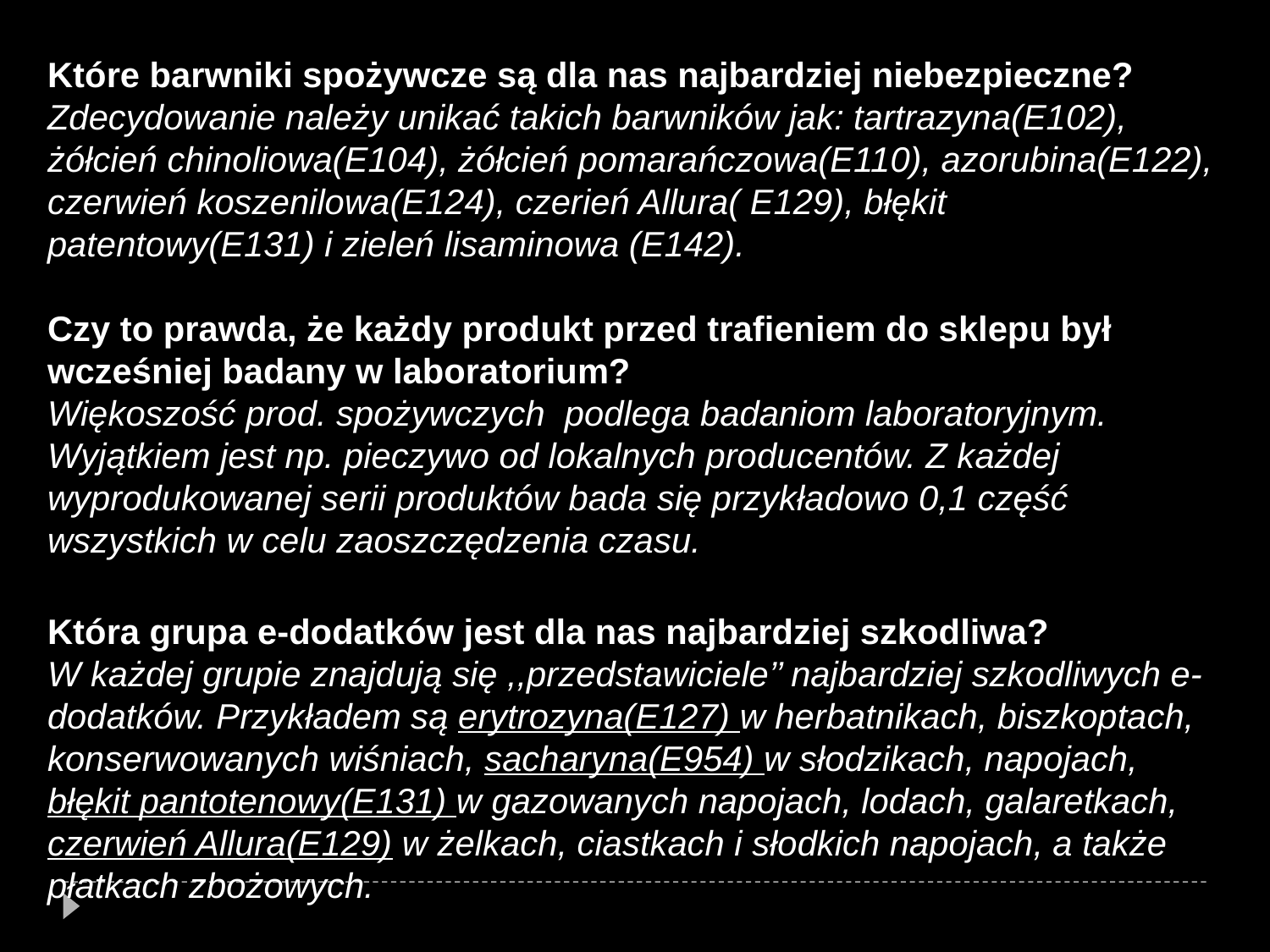

Które barwniki spożywcze są dla nas najbardziej niebezpieczne?
Zdecydowanie należy unikać takich barwników jak: tartrazyna(E102), żółcień chinoliowa(E104), żółcień pomarańczowa(E110), azorubina(E122), czerwień koszenilowa(E124), czerień Allura( E129), błękit patentowy(E131) i zieleń lisaminowa (E142).

Czy to prawda, że każdy produkt przed trafieniem do sklepu był wcześniej badany w laboratorium?
Więkoszość prod. spożywczych  podlega badaniom laboratoryjnym. Wyjątkiem jest np. pieczywo od lokalnych producentów. Z każdej wyprodukowanej serii produktów bada się przykładowo 0,1 część wszystkich w celu zaoszczędzenia czasu.

Która grupa e-dodatków jest dla nas najbardziej szkodliwa?
W każdej grupie znajdują się ,,przedstawiciele’’ najbardziej szkodliwych e-dodatków. Przykładem są erytrozyna(E127) w herbatnikach, biszkoptach, konserwowanych wiśniach, sacharyna(E954) w słodzikach, napojach, błękit pantotenowy(E131) w gazowanych napojach, lodach, galaretkach, czerwień Allura(E129) w żelkach, ciastkach i słodkich napojach, a także płatkach zbożowych.